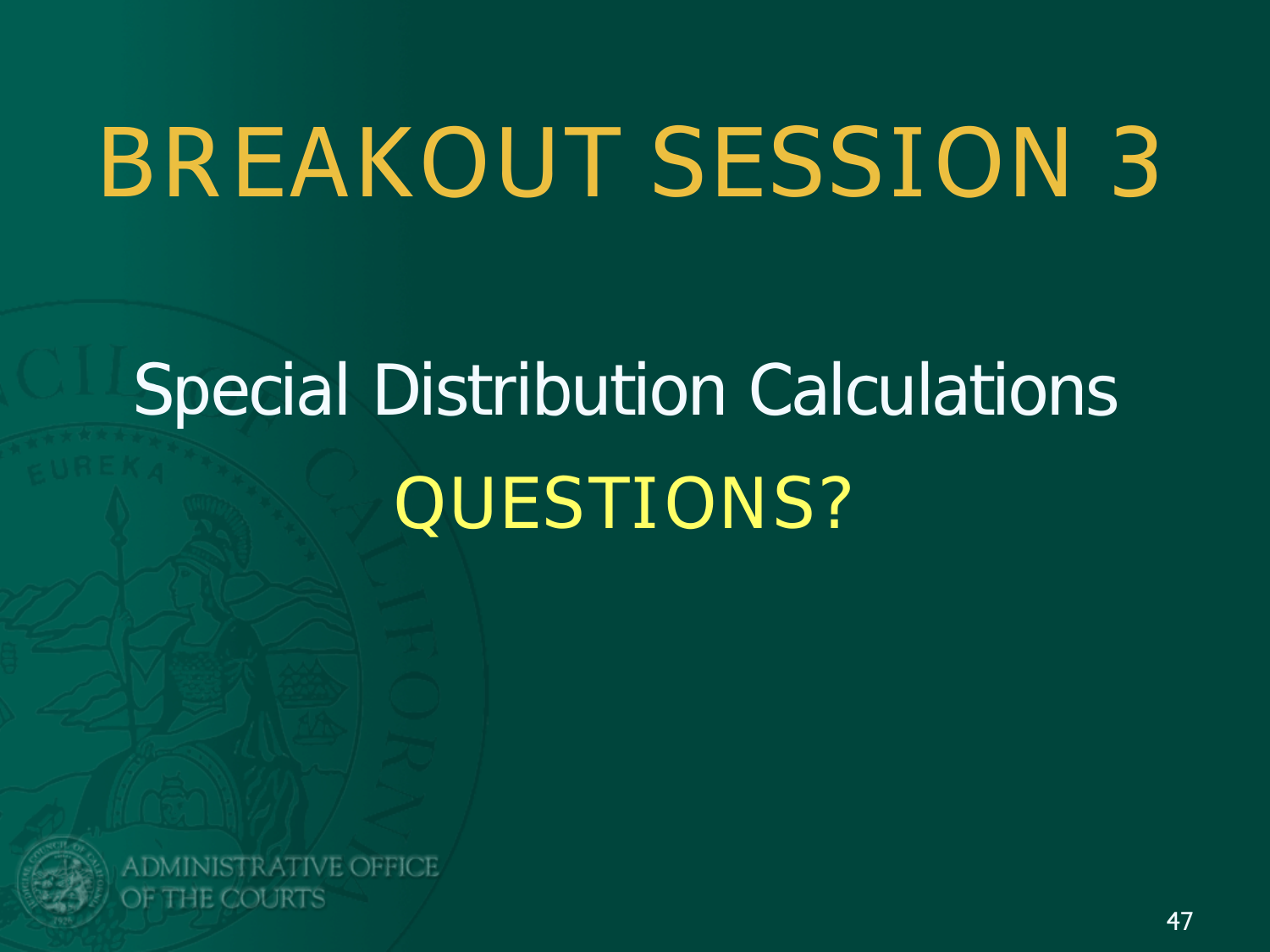

# BREAKOUT SESSION 3
Special Distribution Calculations
QUESTIONS?
47